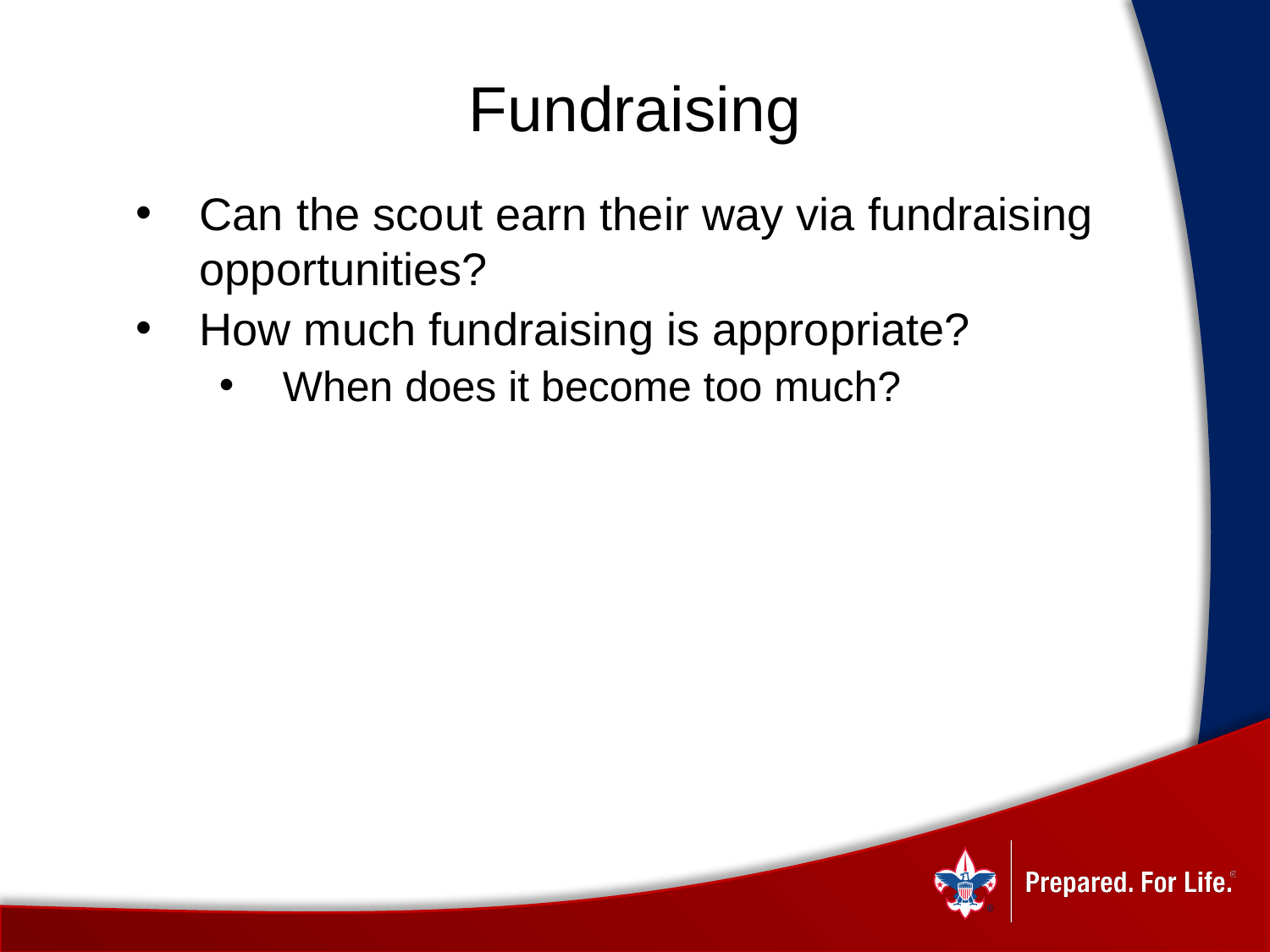

# Fundraising
Can the scout earn their way via fundraising opportunities?
How much fundraising is appropriate?
When does it become too much?